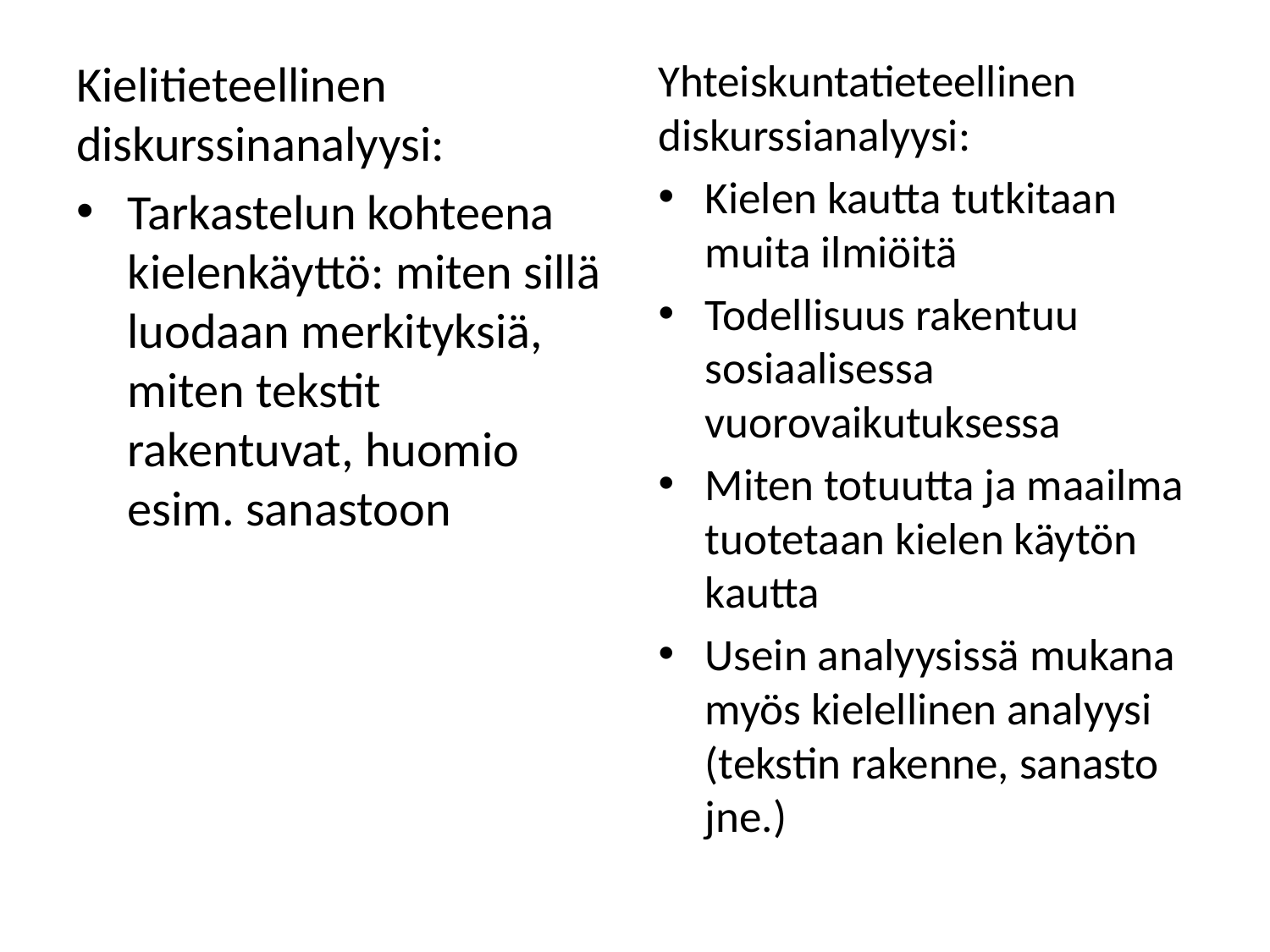

#
Kielitieteellinen diskurssinanalyysi:
Tarkastelun kohteena kielenkäyttö: miten sillä luodaan merkityksiä, miten tekstit rakentuvat, huomio esim. sanastoon
Yhteiskuntatieteellinen diskurssianalyysi:
Kielen kautta tutkitaan muita ilmiöitä
Todellisuus rakentuu sosiaalisessa vuorovaikutuksessa
Miten totuutta ja maailma tuotetaan kielen käytön kautta
Usein analyysissä mukana myös kielellinen analyysi (tekstin rakenne, sanasto jne.)